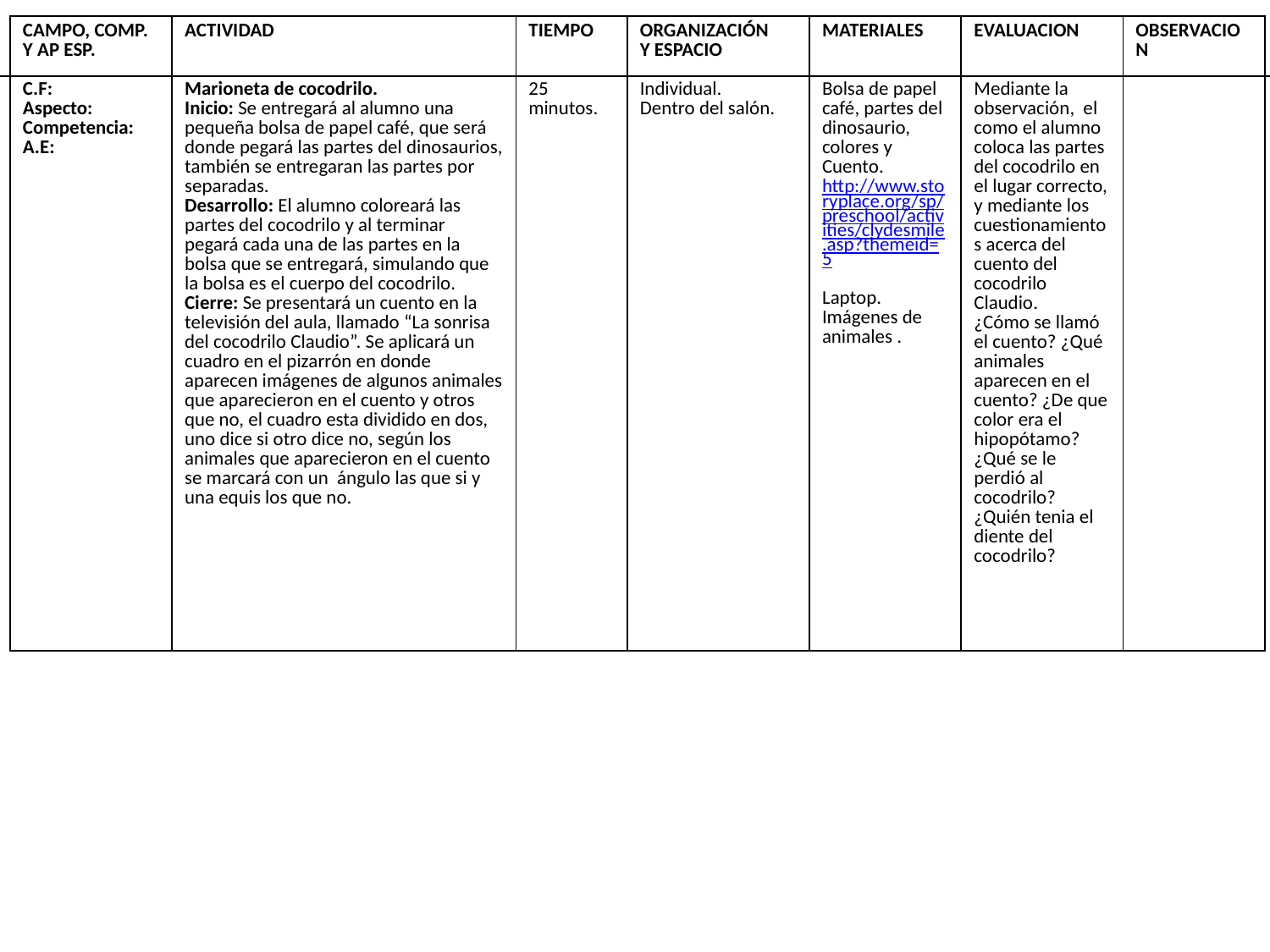

| CAMPO, COMP. Y AP ESP. C.F: Aspecto: Competencia: A.E: | ACTIVIDAD Marioneta de cocodrilo. Inicio: Se entregará al alumno una pequeña bolsa de papel café, que será donde pegará las partes del dinosaurios, también se entregaran las partes por separadas. Desarrollo: El alumno coloreará las partes del cocodrilo y al terminar pegará cada una de las partes en la bolsa que se entregará, simulando que la bolsa es el cuerpo del cocodrilo. Cierre: Se presentará un cuento en la televisión del aula, llamado “La sonrisa del cocodrilo Claudio”. Se aplicará un cuadro en el pizarrón en donde aparecen imágenes de algunos animales que aparecieron en el cuento y otros que no, el cuadro esta dividido en dos, uno dice si otro dice no, según los animales que aparecieron en el cuento se marcará con un ángulo las que si y una equis los que no. | TIEMPO 25 minutos. | ORGANIZACIÓN Y ESPACIO Individual. Dentro del salón. | MATERIALES Bolsa de papel café, partes del dinosaurio, colores y Cuento. http://www.storyplace.org/sp/preschool/activities/clydesmile.asp?themeid=5 Laptop. Imágenes de animales . | EVALUACION Mediante la observación, el como el alumno coloca las partes del cocodrilo en el lugar correcto, y mediante los cuestionamientos acerca del cuento del cocodrilo Claudio. ¿Cómo se llamó el cuento? ¿Qué animales aparecen en el cuento? ¿De que color era el hipopótamo? ¿Qué se le perdió al cocodrilo? ¿Quién tenia el diente del cocodrilo? | OBSERVACION |
| --- | --- | --- | --- | --- | --- | --- |